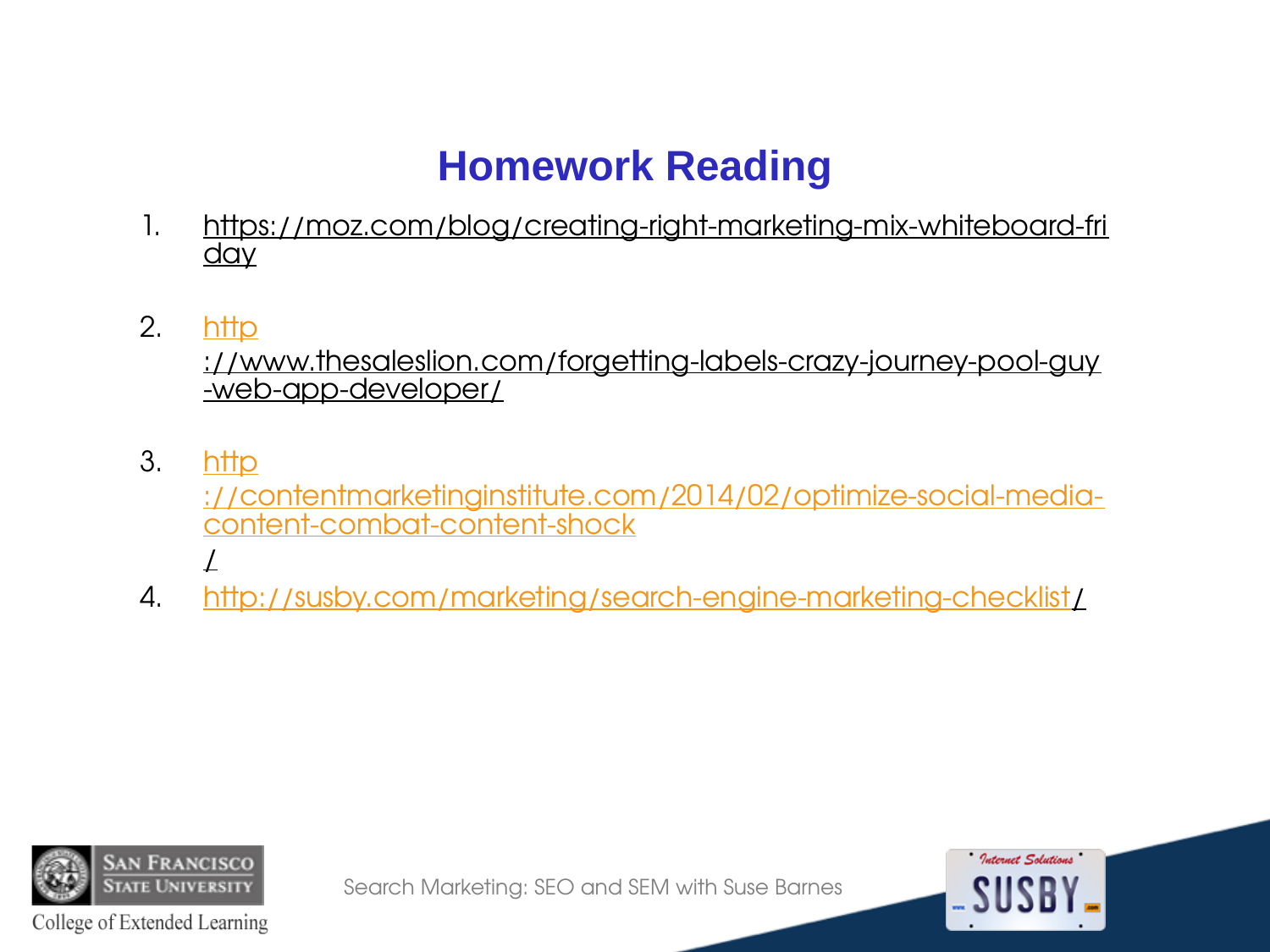

# Homework Reading
https://moz.com/blog/creating-right-marketing-mix-whiteboard-friday
http://www.thesaleslion.com/forgetting-labels-crazy-journey-pool-guy-web-app-developer/
http://contentmarketinginstitute.com/2014/02/optimize-social-media-content-combat-content-shock/
http://susby.com/marketing/search-engine-marketing-checklist/